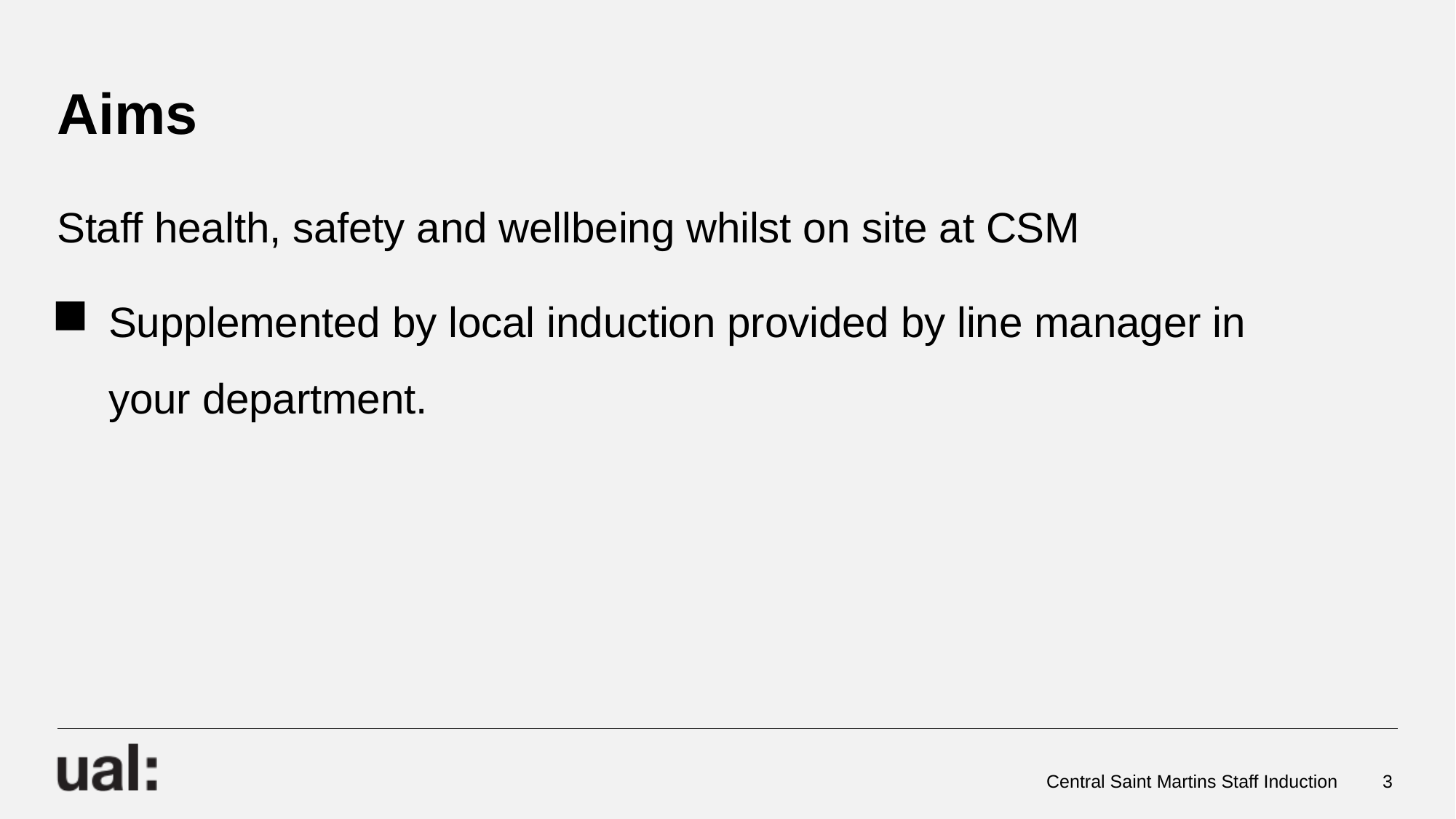

# Aims
Staff health, safety and wellbeing whilst on site at CSM
Supplemented by local induction provided by line manager in your department.

Central Saint Martins Staff Induction
3